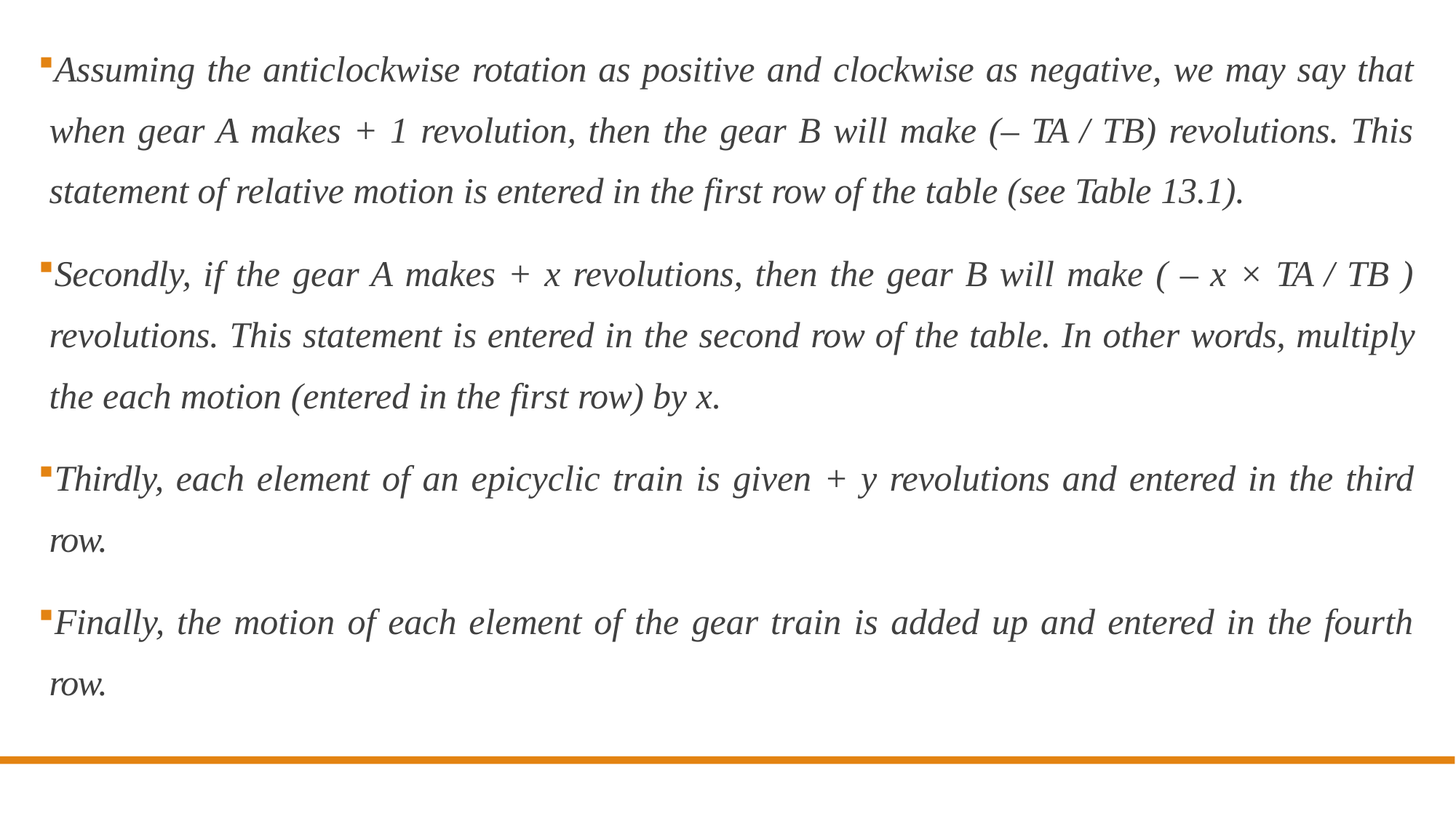

Assuming the anticlockwise rotation as positive and clockwise as negative, we may say that  when gear A makes + 1 revolution, then the gear B will make (– TA / TB) revolutions. This  statement of relative motion is entered in the first row of the table (see Table 13.1).
Secondly, if the gear A makes + x revolutions, then the gear B will make ( – x × TA / TB )  revolutions. This statement is entered in the second row of the table. In other words, multiply  the each motion (entered in the first row) by x.
Thirdly, each element of an epicyclic train is given + y revolutions and entered in the third  row.
Finally, the motion of each element of the gear train is added up and entered in the fourth  row.